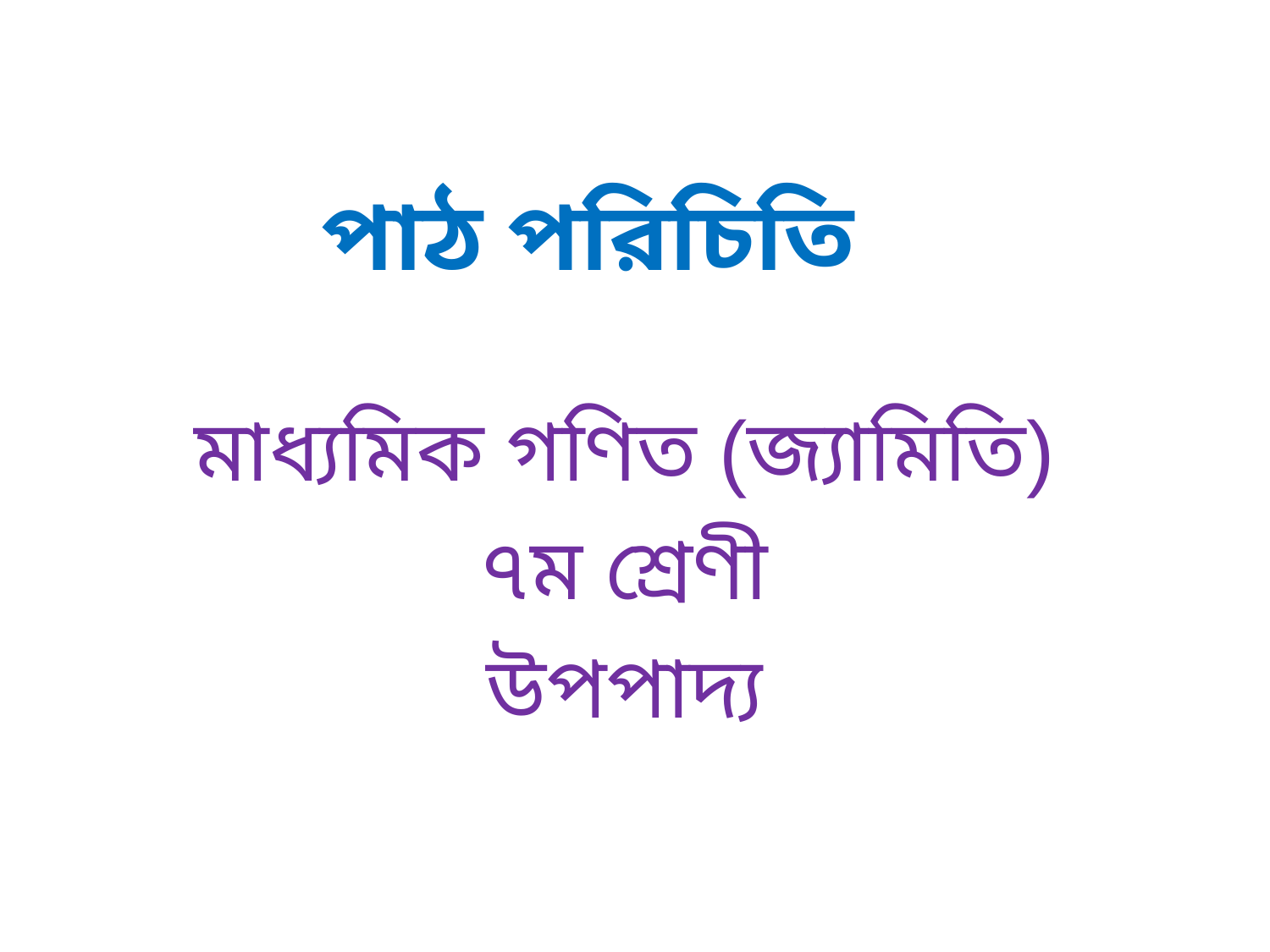

পাঠ পরিচিতি

মাধ্যমিক গণিত (জ্যামিতি)
৭ম শ্রেণী
উপপাদ্য